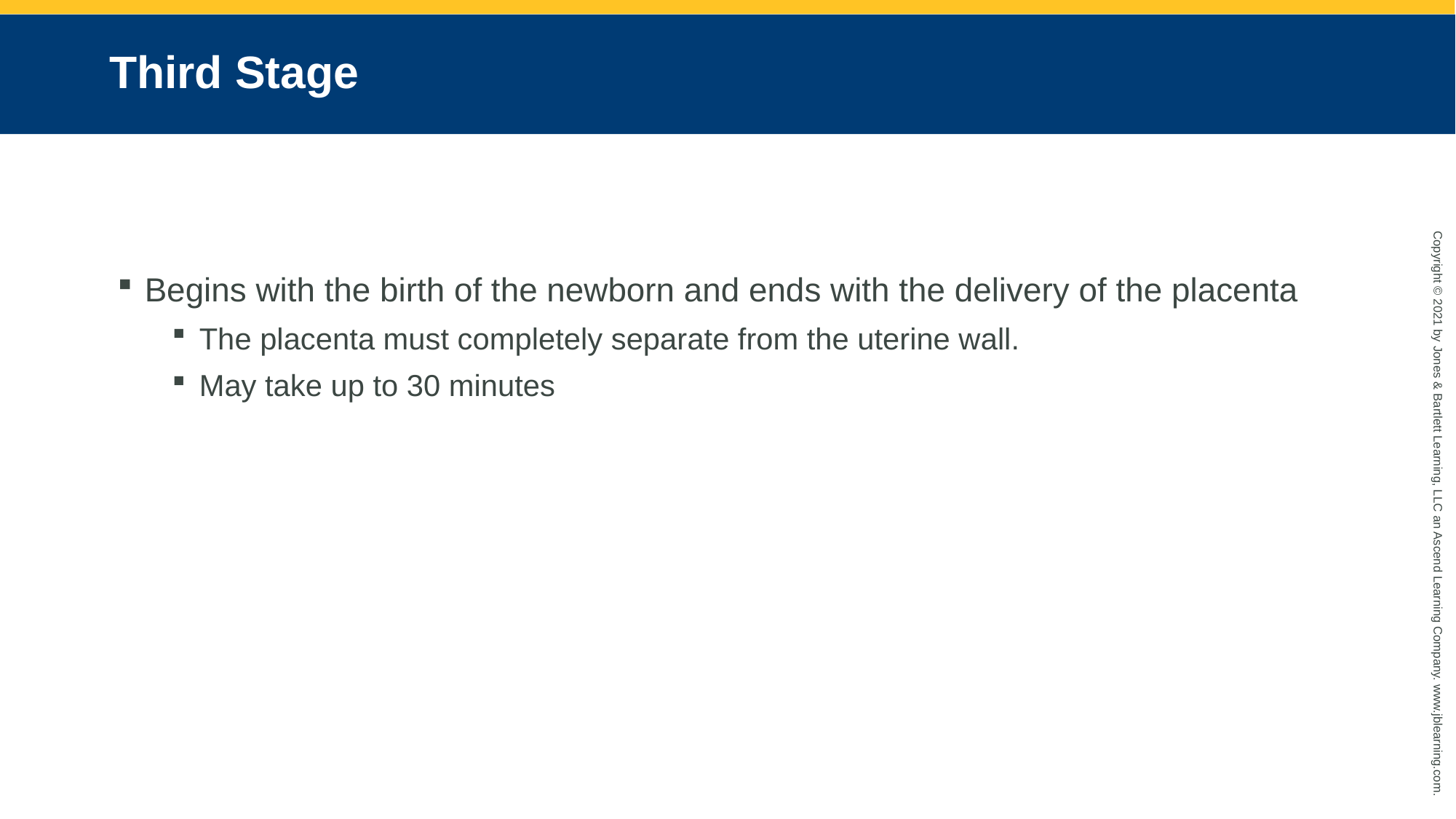

# Third Stage
Begins with the birth of the newborn and ends with the delivery of the placenta
The placenta must completely separate from the uterine wall.
May take up to 30 minutes